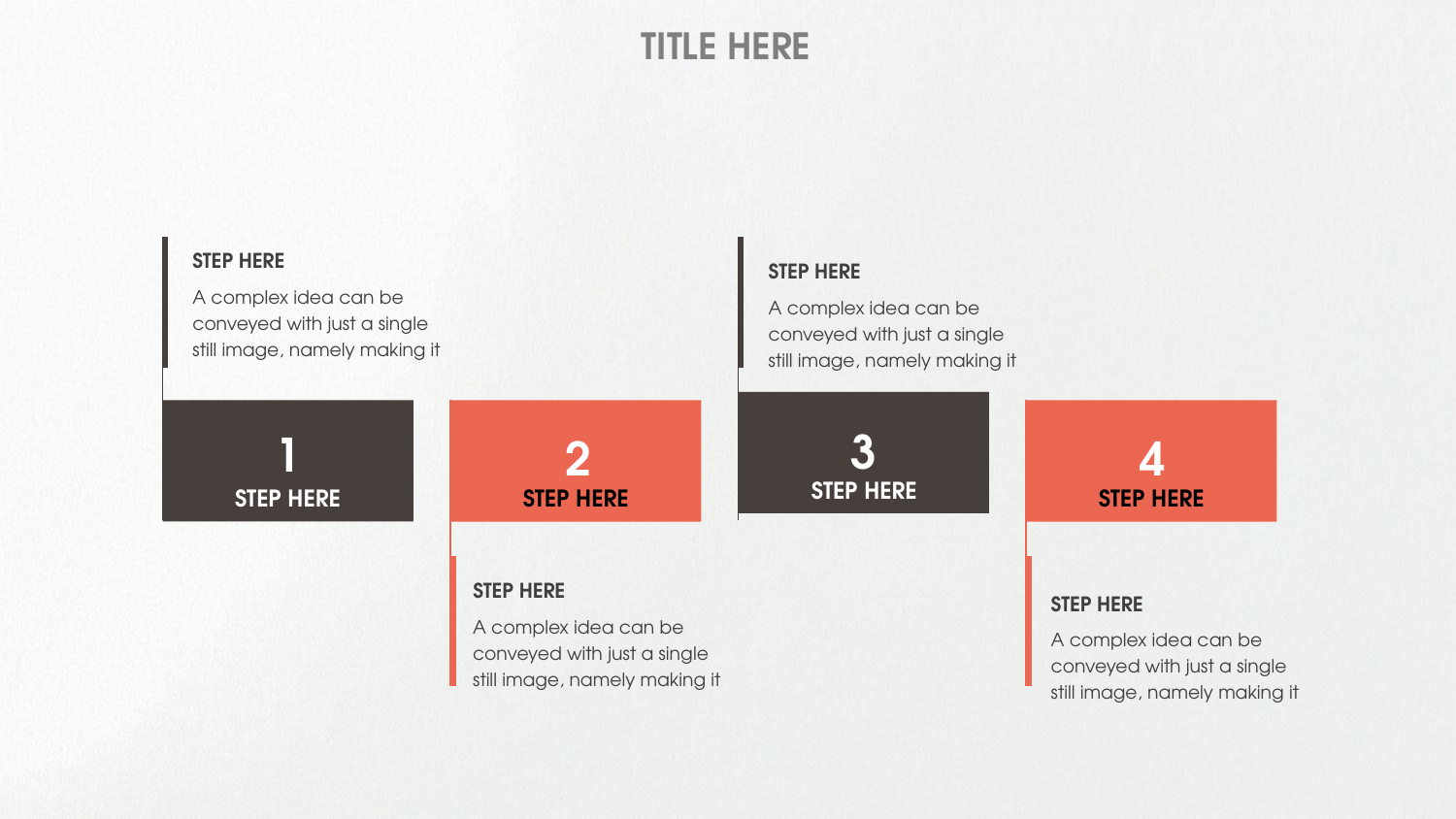

TITLE HERE
STEP HERE

STEP HERE
A complex idea can be conveyed with just a single still image, namely making it
A complex idea can be conveyed with just a single still image, namely making it

3
STEP HERE

1
STEP HERE

2
STEP HERE

4
STEP HERE
STEP HERE
STEP HERE
A complex idea can be conveyed with just a single still image, namely making it
A complex idea can be conveyed with just a single still image, namely making it